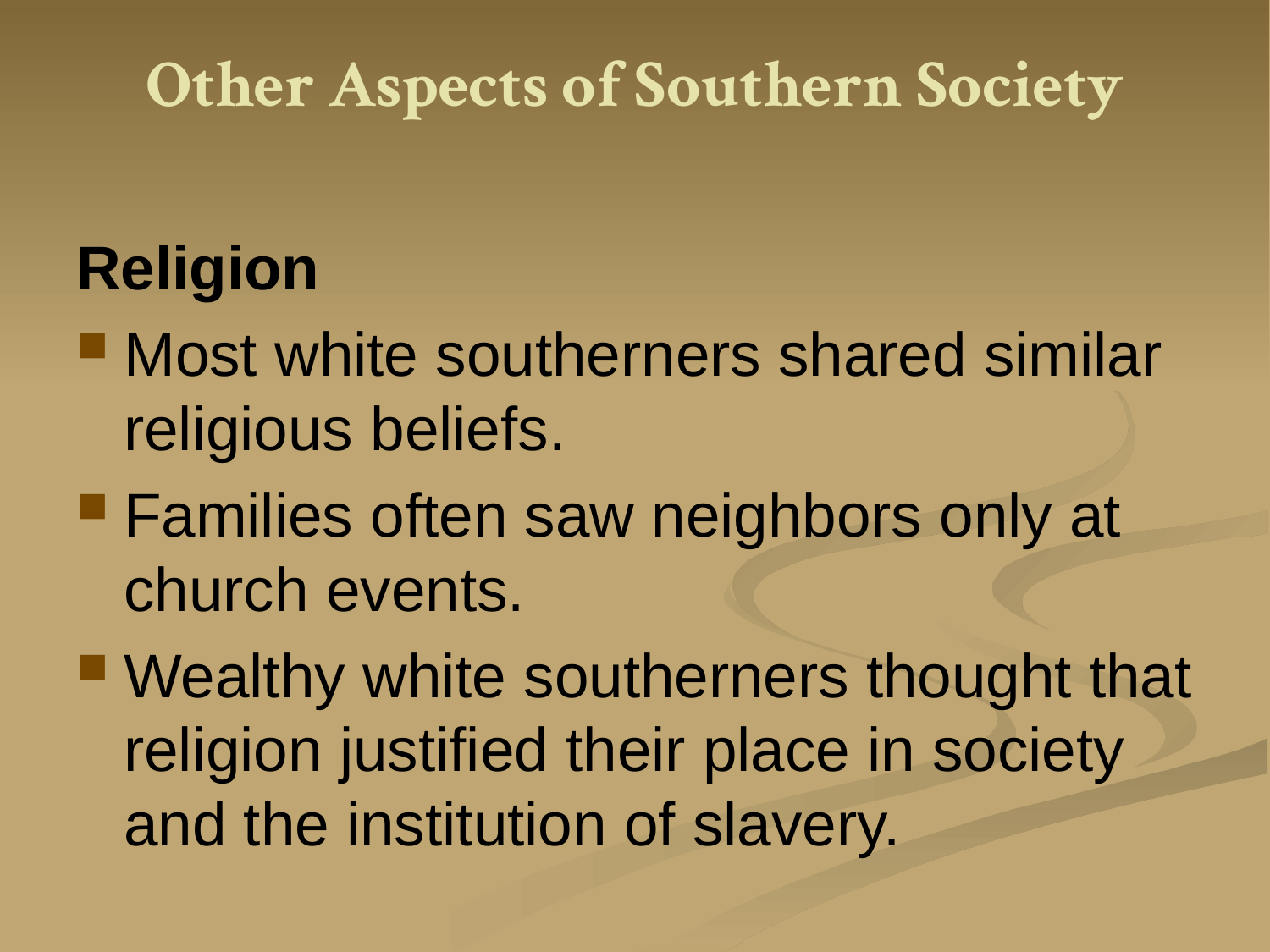

# Other Aspects of Southern Society
Religion
Most white southerners shared similar religious beliefs.
Families often saw neighbors only at church events.
Wealthy white southerners thought that religion justified their place in society and the institution of slavery.